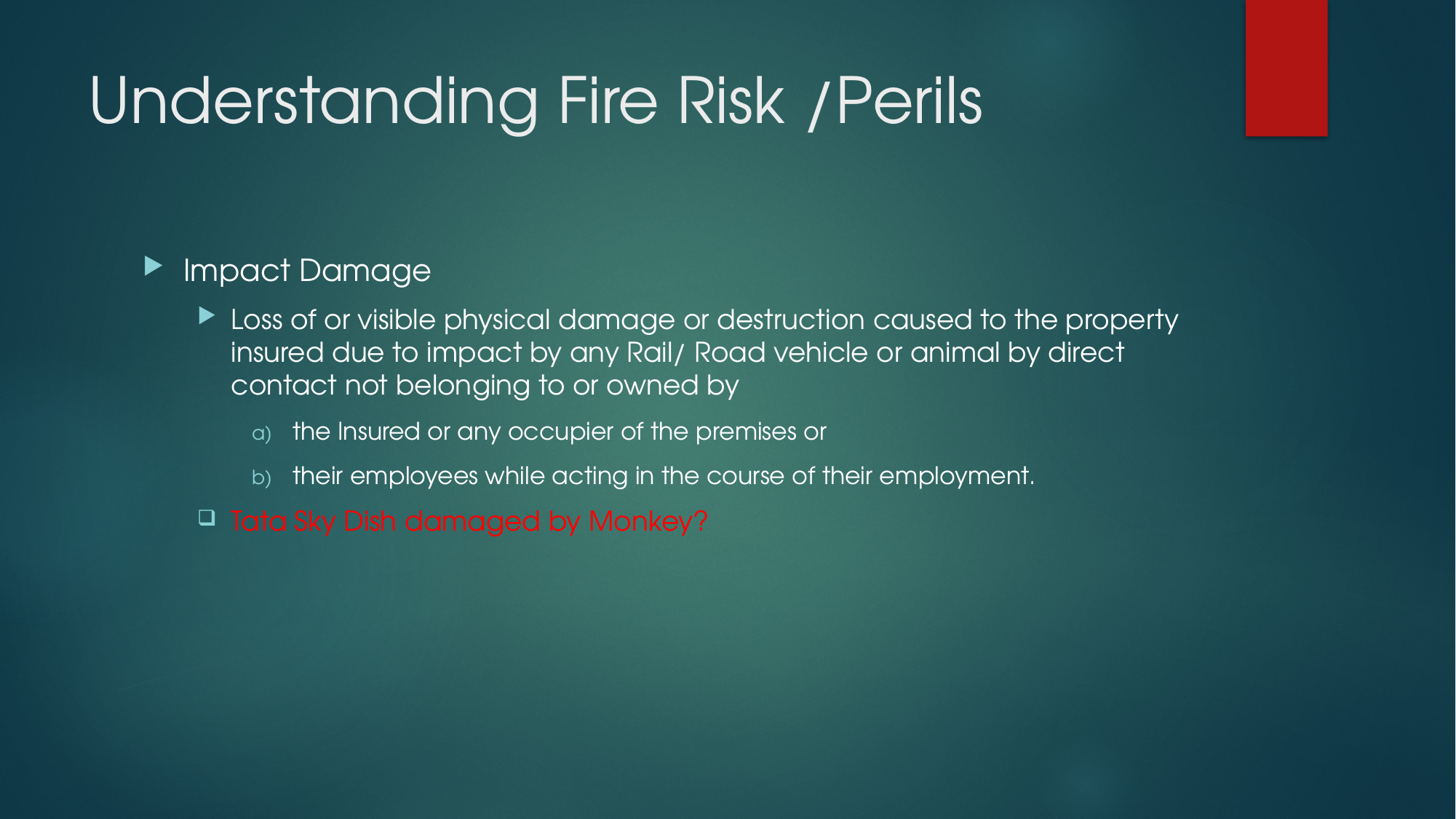

# Understanding Fire Risk /Perils
Impact Damage
Loss of or visible physical damage or destruction caused to the property insured due to impact by any Rail/ Road vehicle or animal by direct contact not belonging to or owned by
the Insured or any occupier of the premises or
their employees while acting in the course of their employment.
Tata Sky Dish damaged by Monkey?